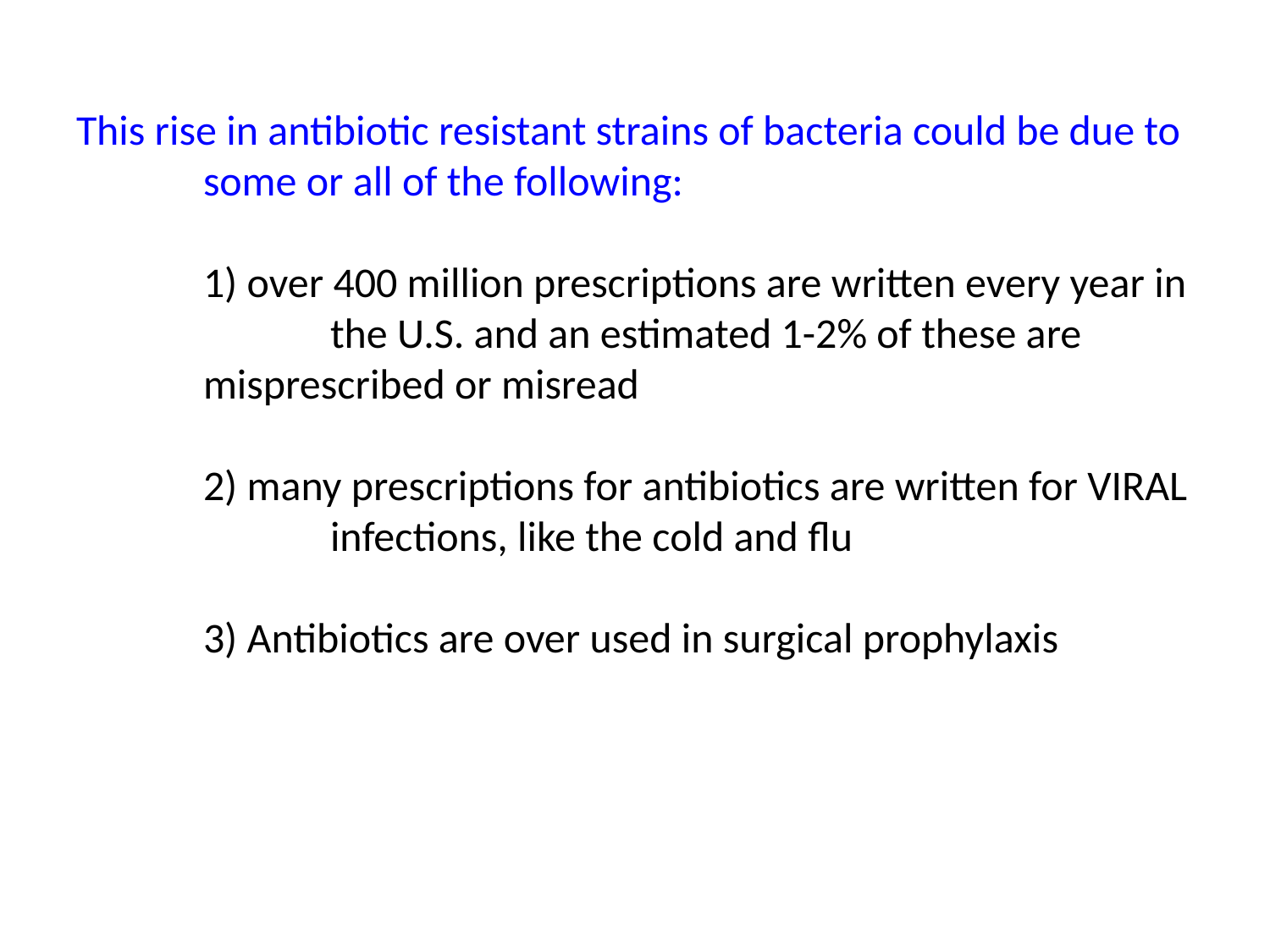

# This rise in antibiotic resistant strains of bacteria could be due to 	some or all of the following: 1) over 400 million prescriptions are written every year in 		the U.S. and an estimated 1-2% of these are 		misprescribed or misread 2) many prescriptions for antibiotics are written for VIRAL 		infections, like the cold and flu 3) Antibiotics are over used in surgical prophylaxis